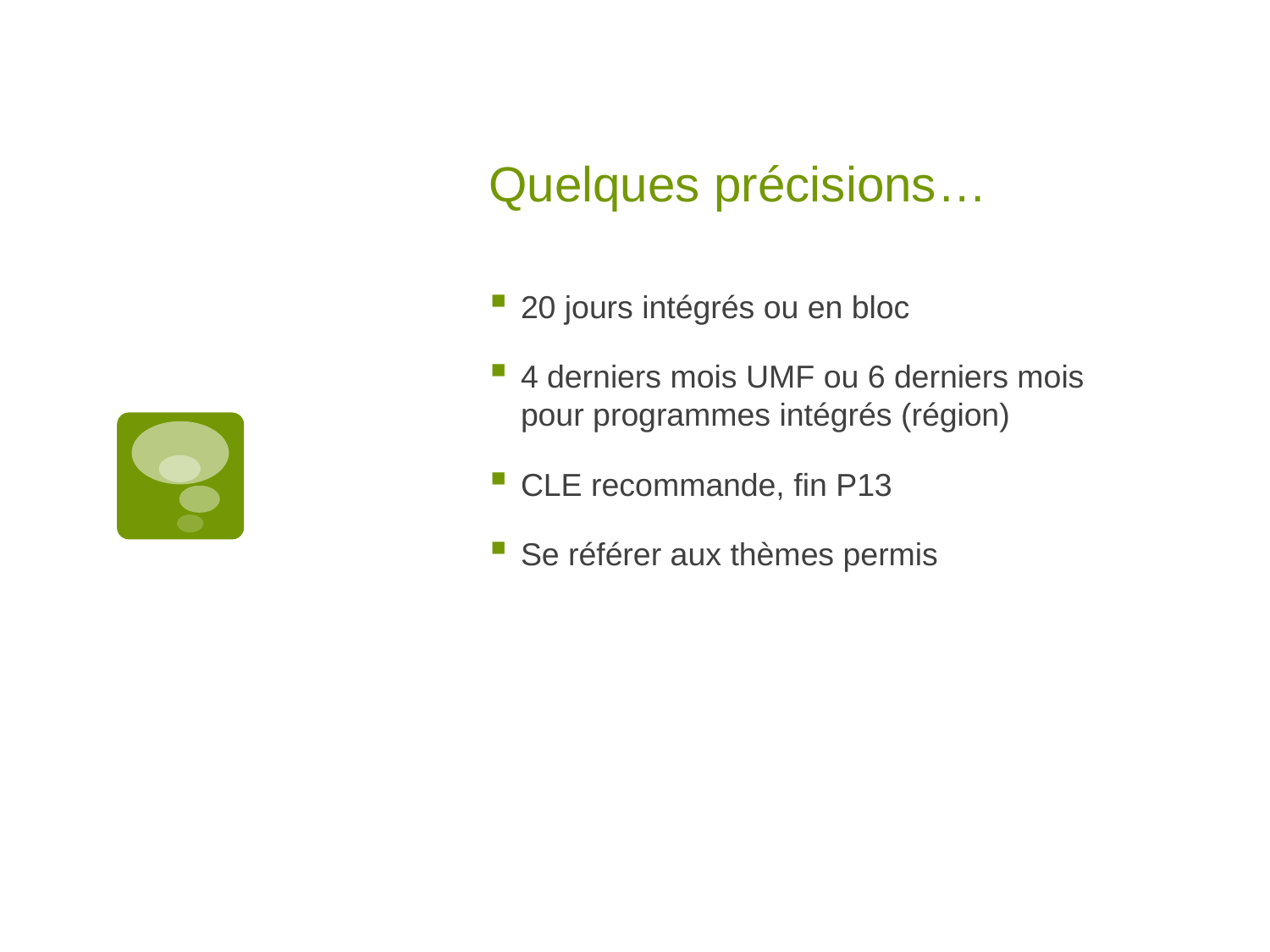

# Quelques précisions…
20 jours intégrés ou en bloc
4 derniers mois UMF ou 6 derniers mois pour programmes intégrés (région)
CLE recommande, fin P13
Se référer aux thèmes permis